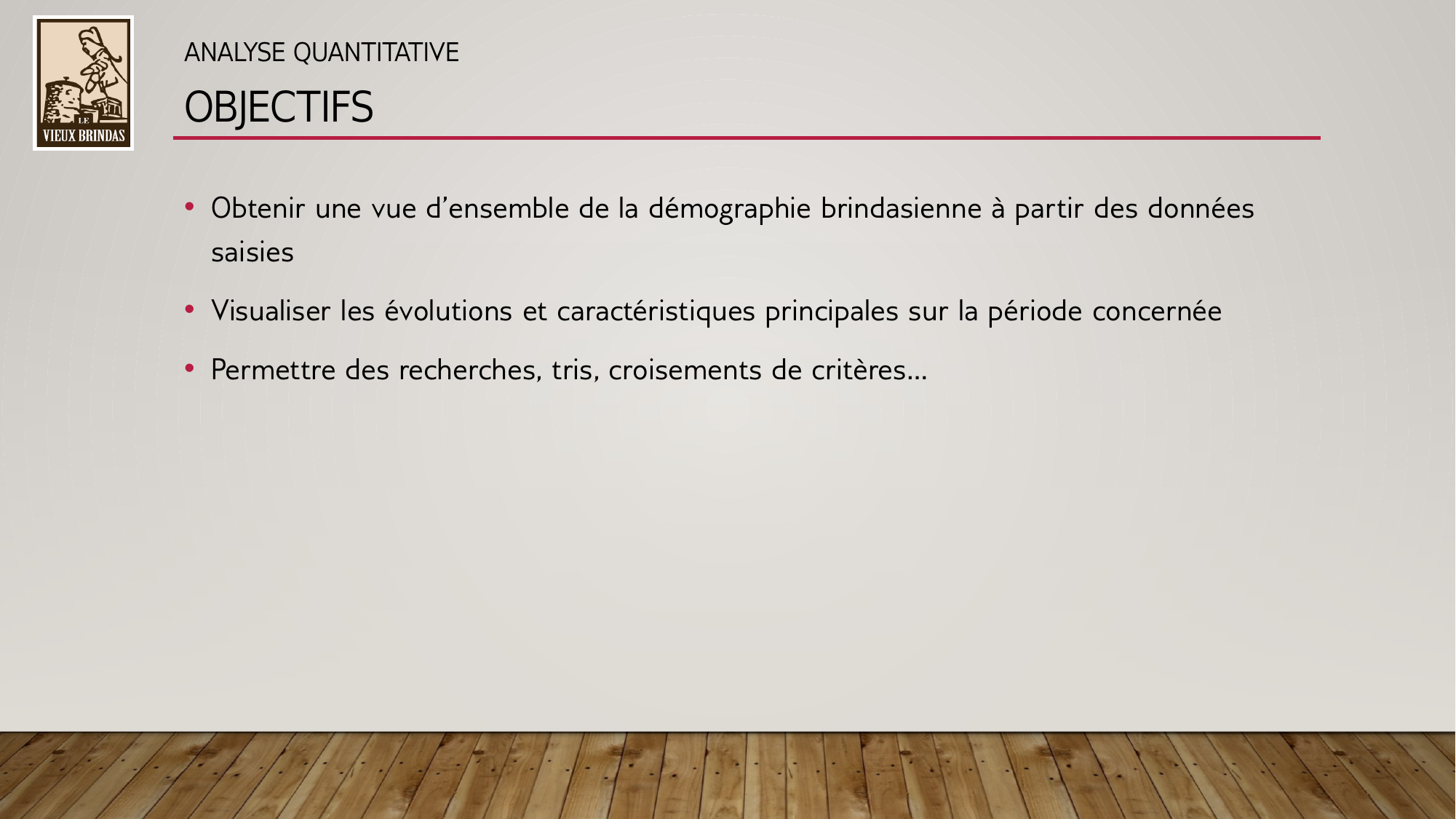

Analyse quantitative
Objectifs
Obtenir une vue d’ensemble de la démographie brindasienne à partir des données saisies
Visualiser les évolutions et caractéristiques principales sur la période concernée
Permettre des recherches, tris, croisements de critères…